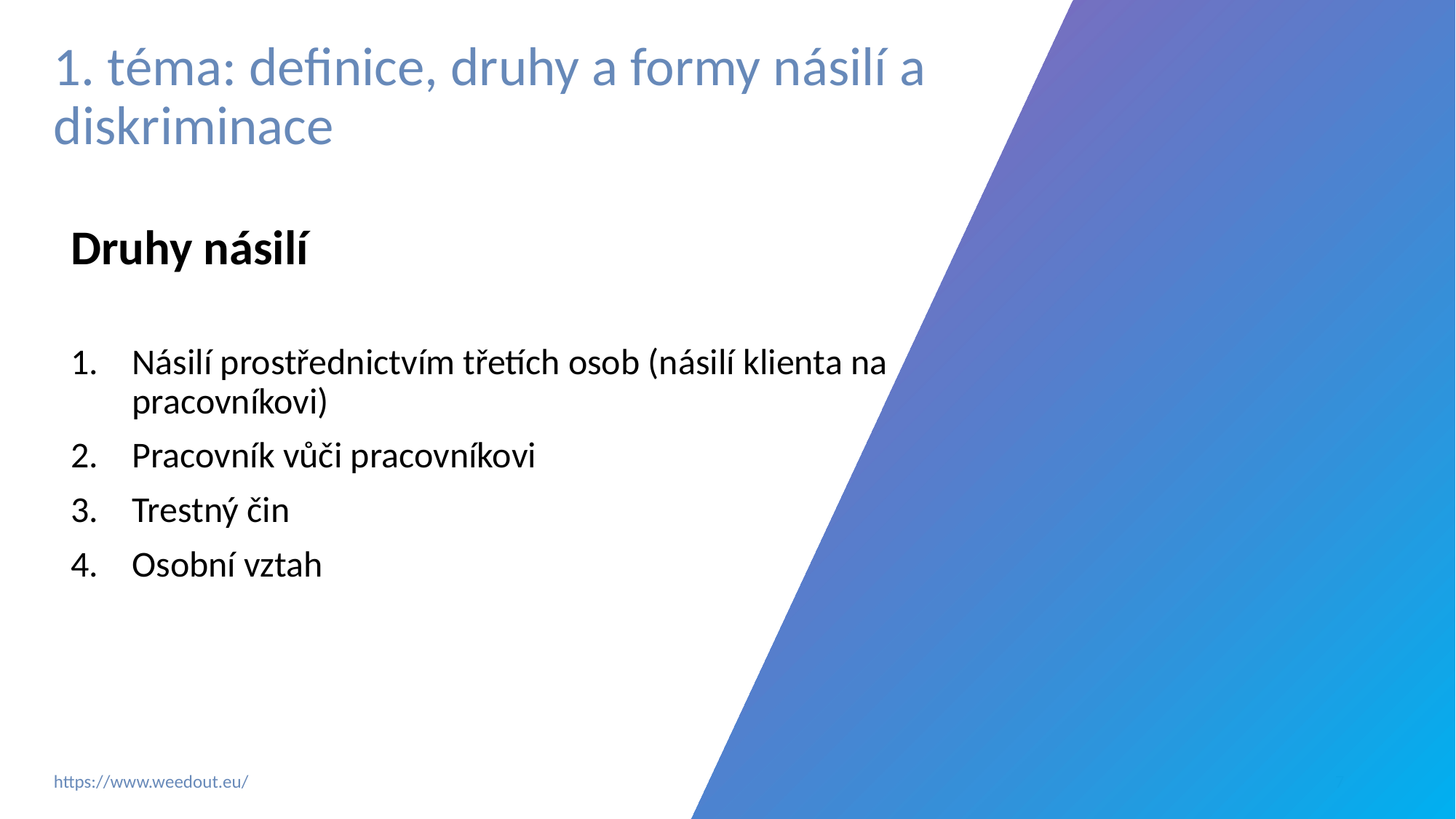

# 1. téma: definice, druhy a formy násilí a diskriminace

Druhy násilí
Násilí prostřednictvím třetích osob (násilí klienta na pracovníkovi)
Pracovník vůči pracovníkovi
Trestný čin
Osobní vztah

7
https://www.weedout.eu/